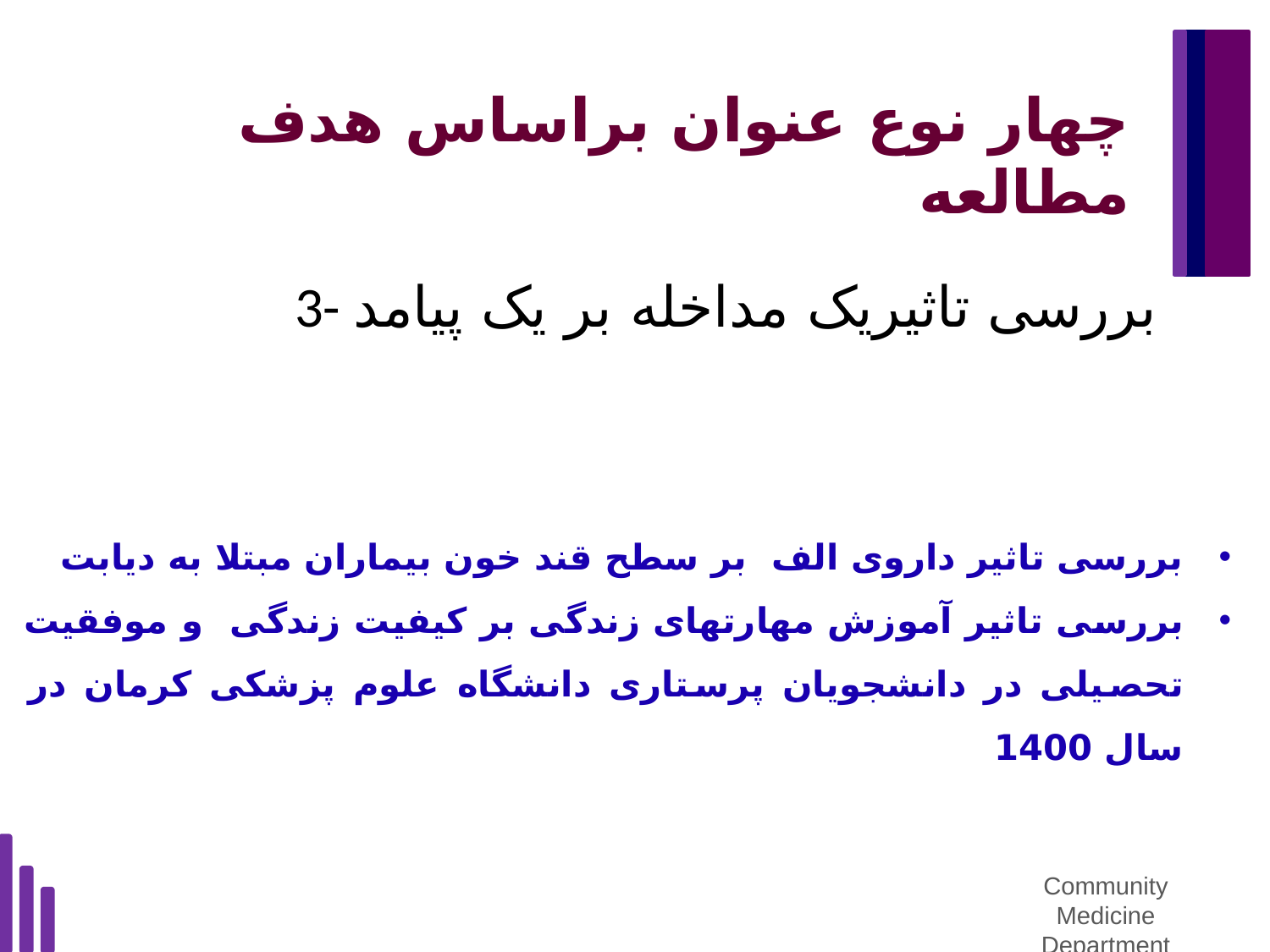

# چهار نوع عنوان براساس هدف مطالعه
	 3- بررسی تاثیریک مداخله بر یک پیامد
بررسی تاثیر داروی الف  بر سطح قند خون بیماران مبتلا به دیابت
بررسی تاثیر آموزش مهارتهای زندگی بر کیفیت زندگی  و موفقیت تحصیلی در دانشجویان پرستاری دانشگاه علوم پزشکی کرمان در سال 1400